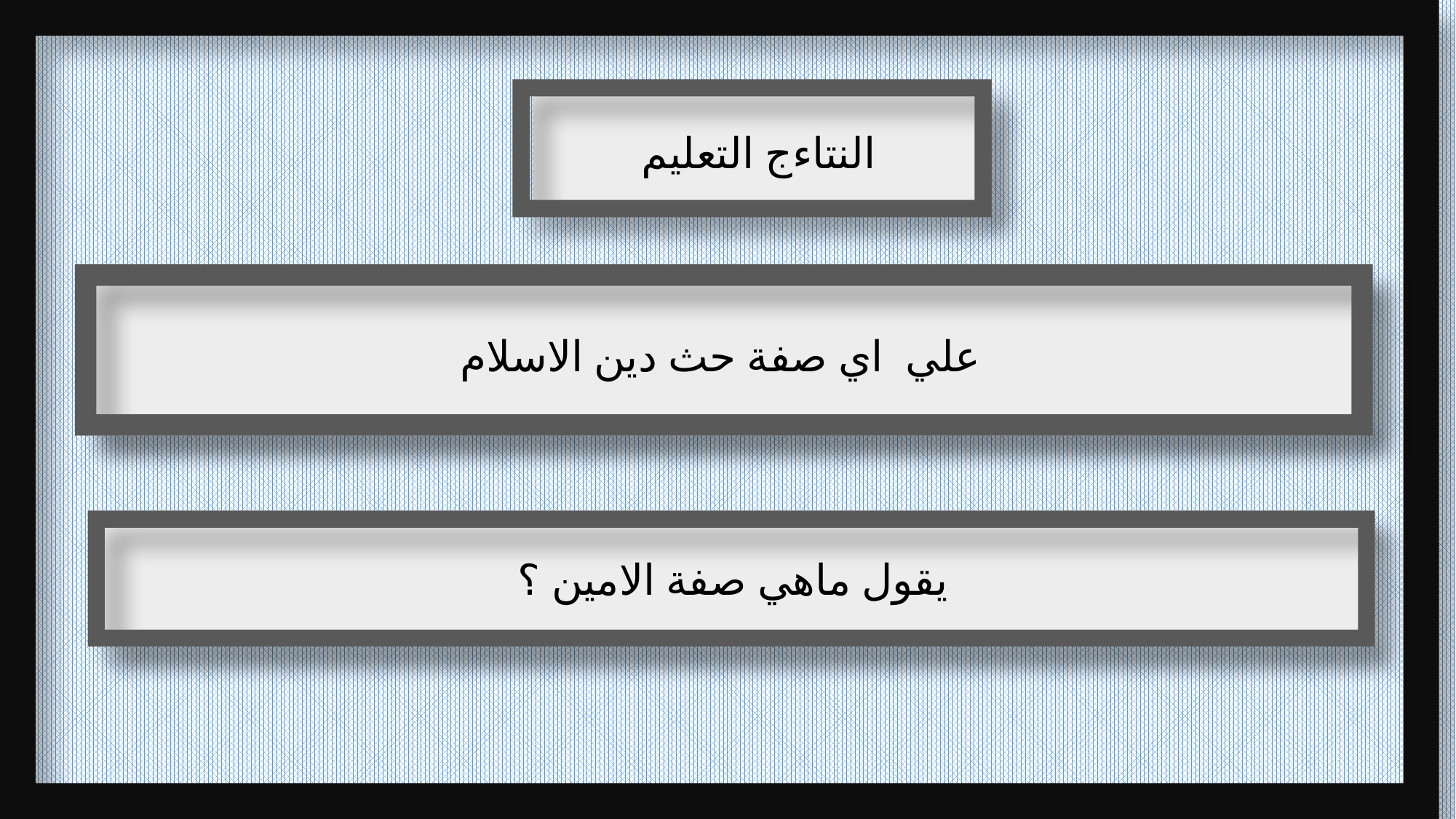

النتاءج التعليم

علي  اي صفة حث دين الاسلام

يقول ماهي صفة الامين ؟